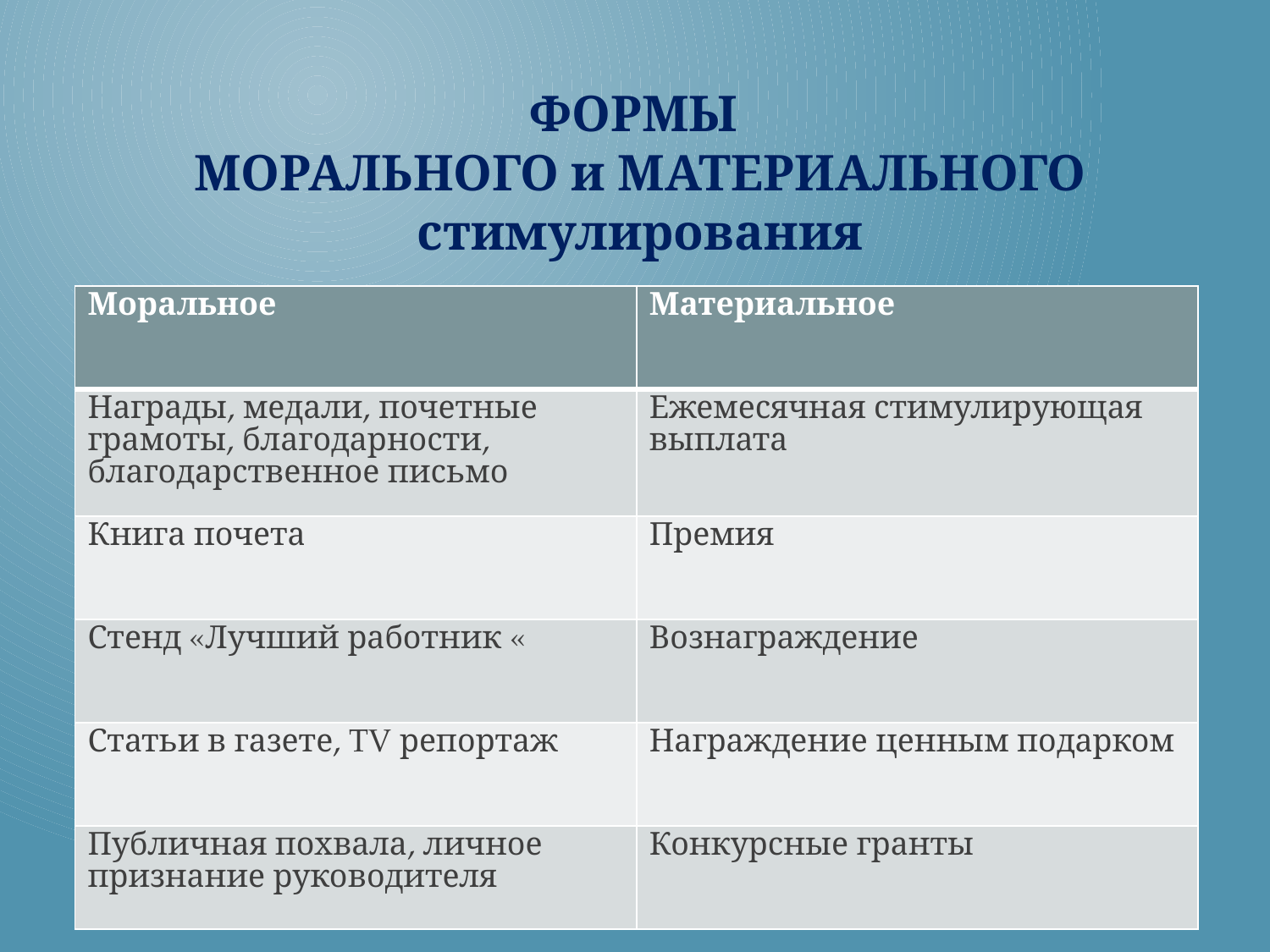

ФОРМЫ
МОРАЛЬНОГО и МАТЕРИАЛЬНОГО стимулирования
| Моральное | Материальное |
| --- | --- |
| Награды, медали, почетные грамоты, благодарности, благодарственное письмо | Ежемесячная стимулирующая выплата |
| Книга почета | Премия |
| Стенд «Лучший работник « | Вознаграждение |
| Статьи в газете, TV репортаж | Награждение ценным подарком |
| Публичная похвала, личное признание руководителя | Конкурсные гранты |